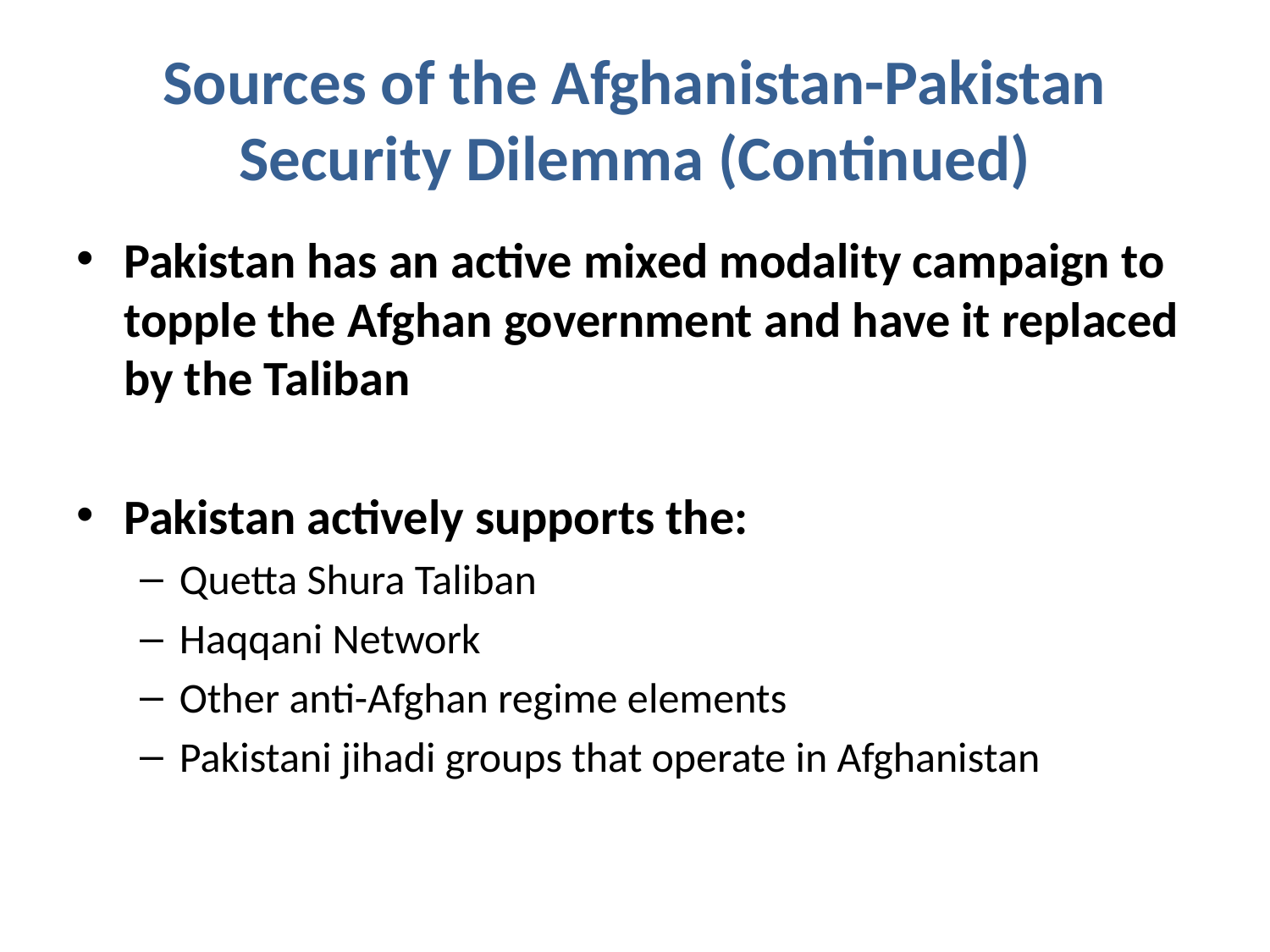

# Sources of the Afghanistan-Pakistan Security Dilemma (Continued)
Pakistan has an active mixed modality campaign to topple the Afghan government and have it replaced by the Taliban

Pakistan actively supports the:
Quetta Shura Taliban
Haqqani Network
Other anti-Afghan regime elements
Pakistani jihadi groups that operate in Afghanistan